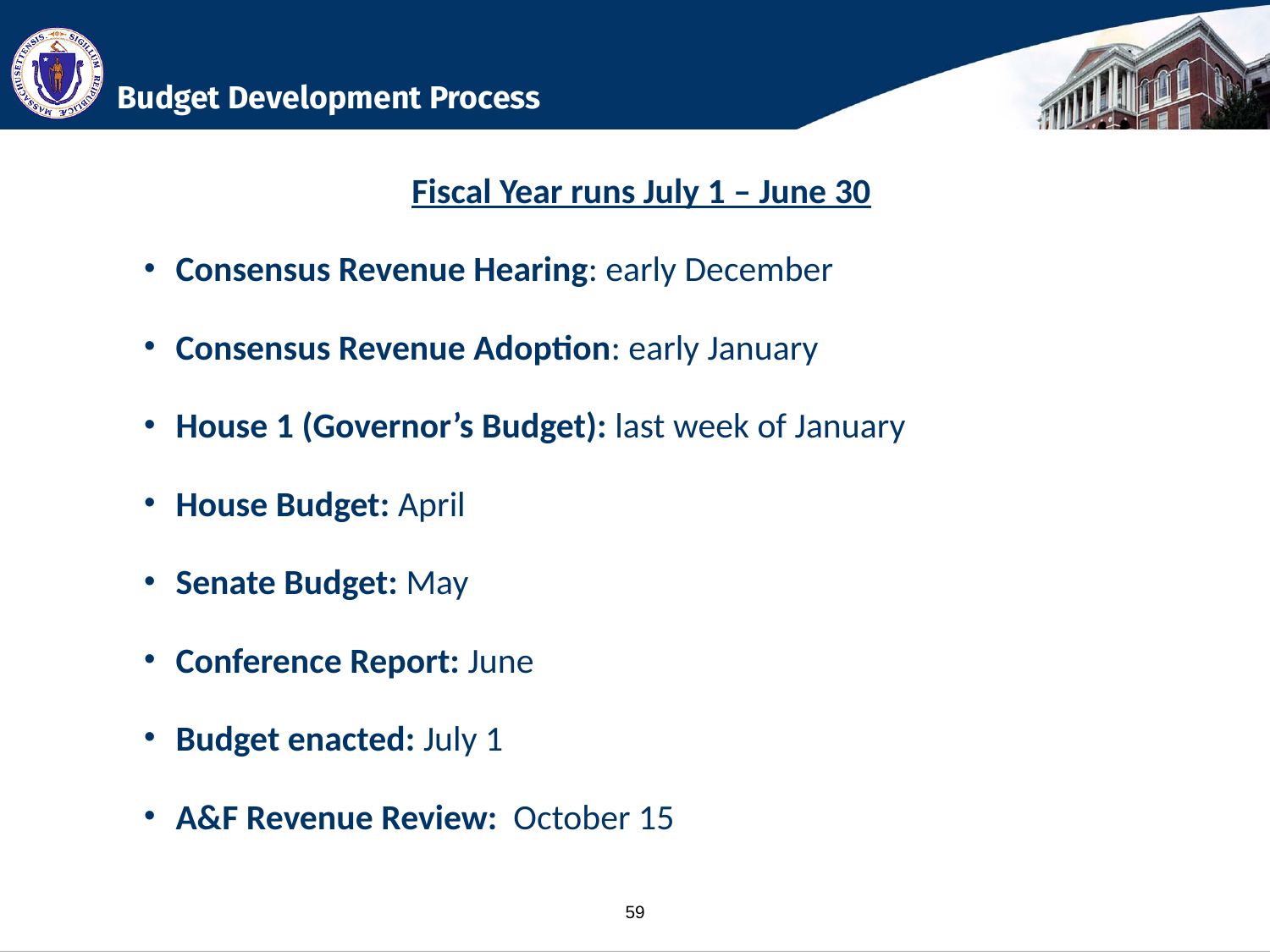

# Budget Development Process

Fiscal Year runs July 1 – June 30
Consensus Revenue Hearing: early December
Consensus Revenue Adoption: early January
House 1 (Governor’s Budget): last week of January
House Budget: April
Senate Budget: May
Conference Report: June
Budget enacted: July 1
A&F Revenue Review:  October 15